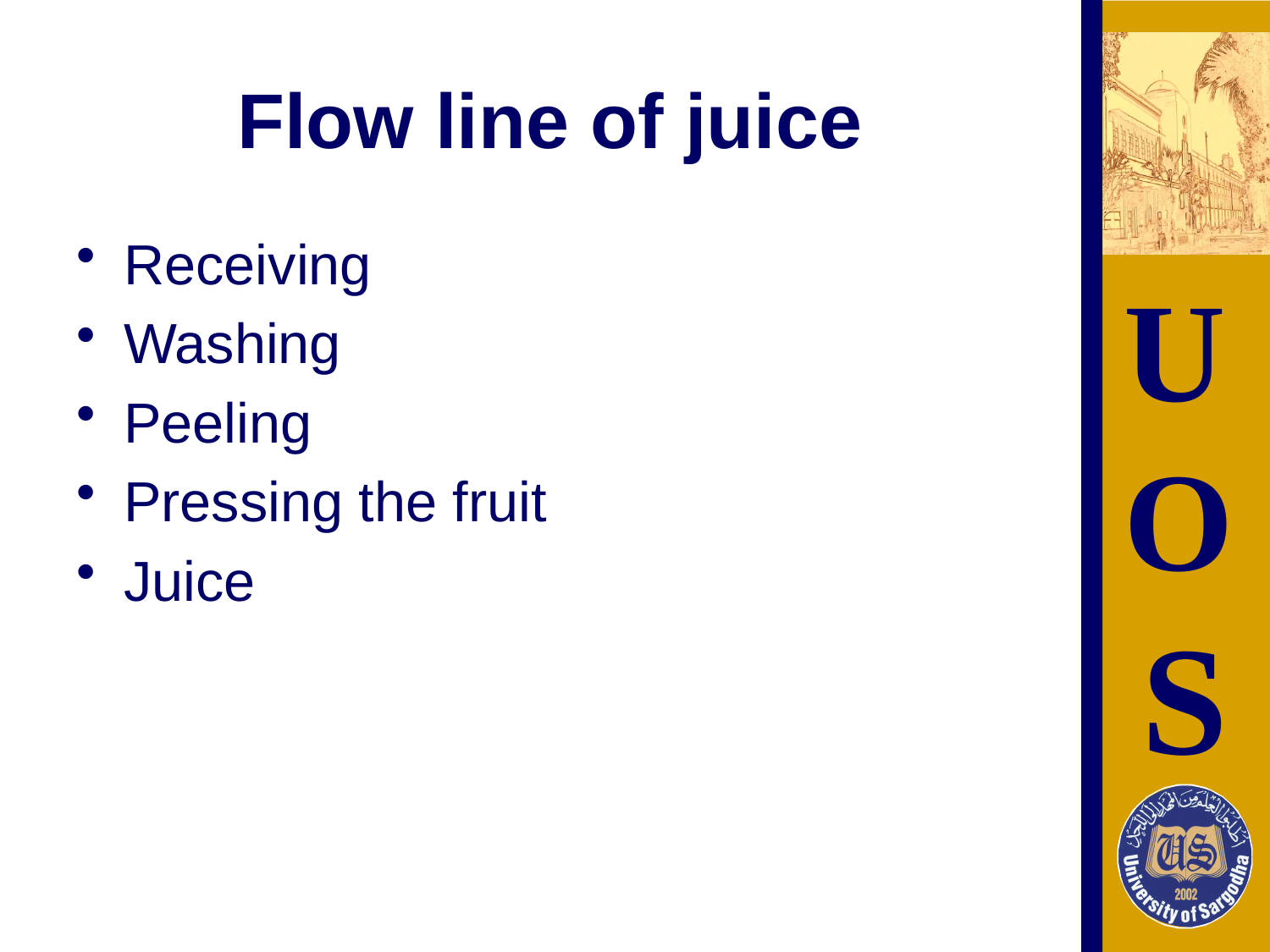

# Flow line of juice
Receiving
Washing
Peeling
Pressing the fruit
Juice